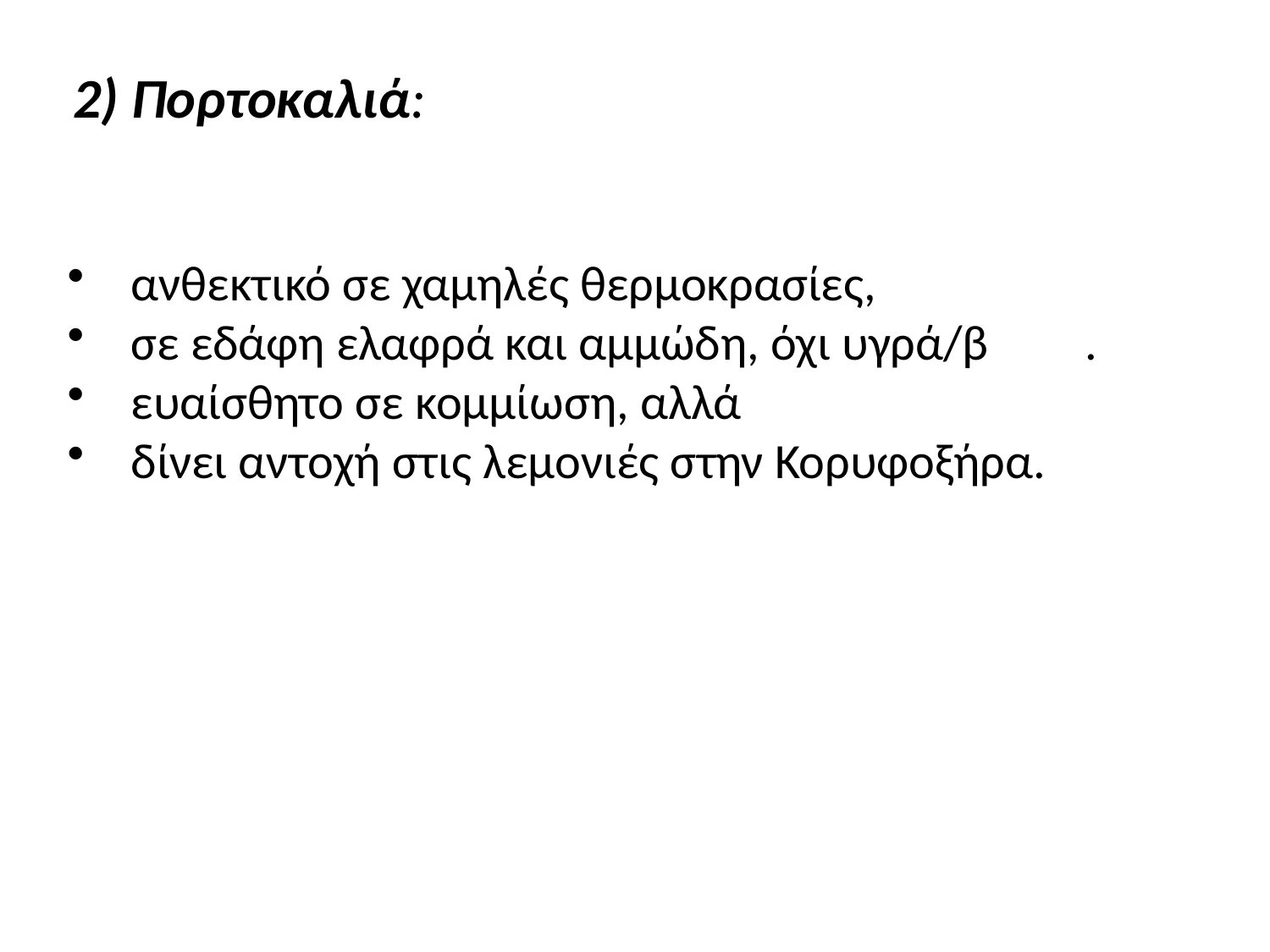

2) Πορτοκαλιά:

ανθεκτικό σε χαμηλές θερμοκρασίες,
σε εδάφη ελαφρά και αμμώδη, όχι υγρά/βαθιά.
ευαίσθητο σε κομμίωση, αλλά
δίνει αντοχή στις λεμονιές στην Κορυφοξήρα.